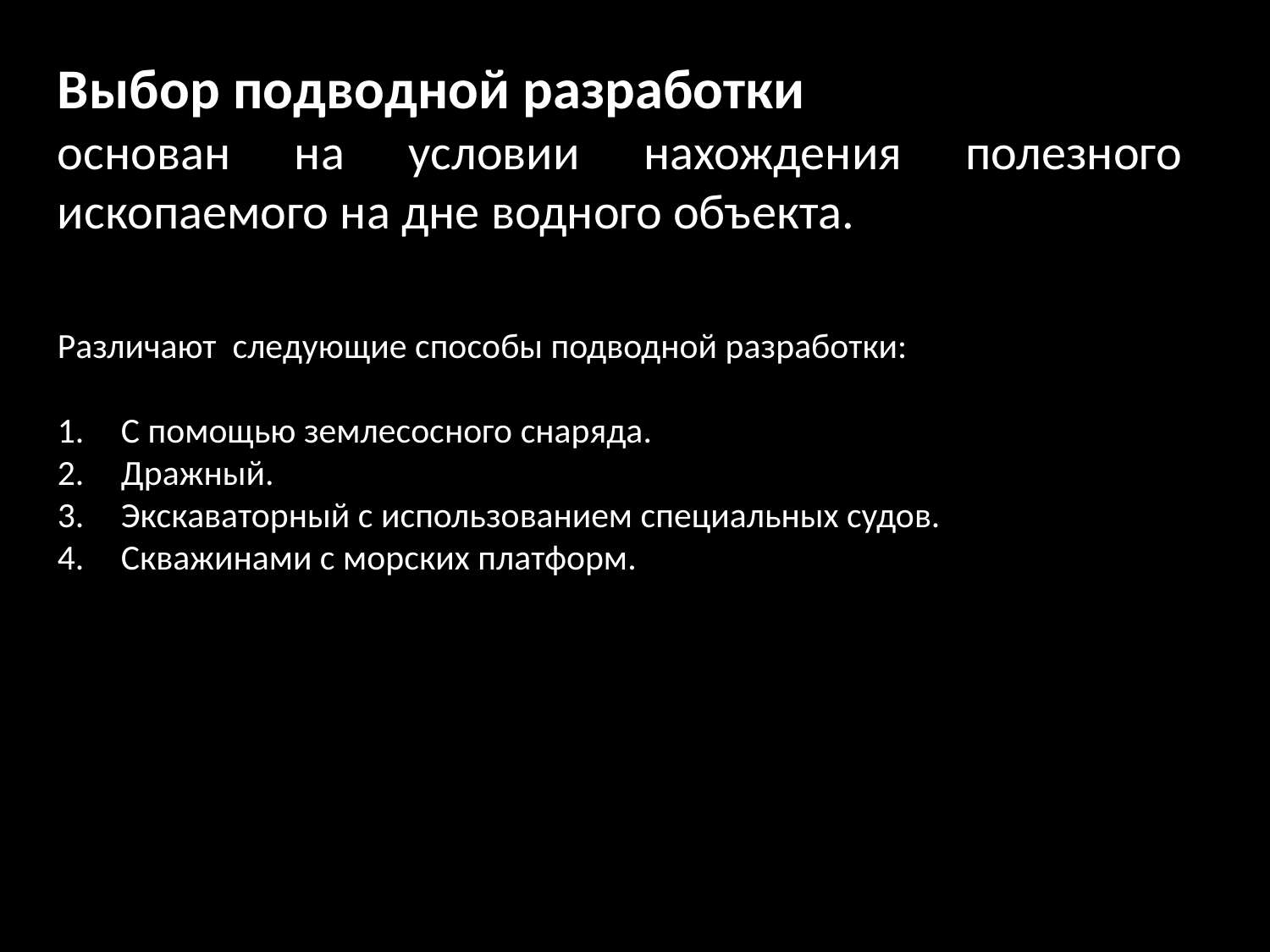

Выбор подводной разработки
основан на условии нахождения полезного ископаемого на дне водного объекта.

Различают  следующие способы подводной разработки:

С помощью землесосного снаряда.
Дражный.
Экскаваторный с использованием специальных судов.
Скважинами с морских платформ.